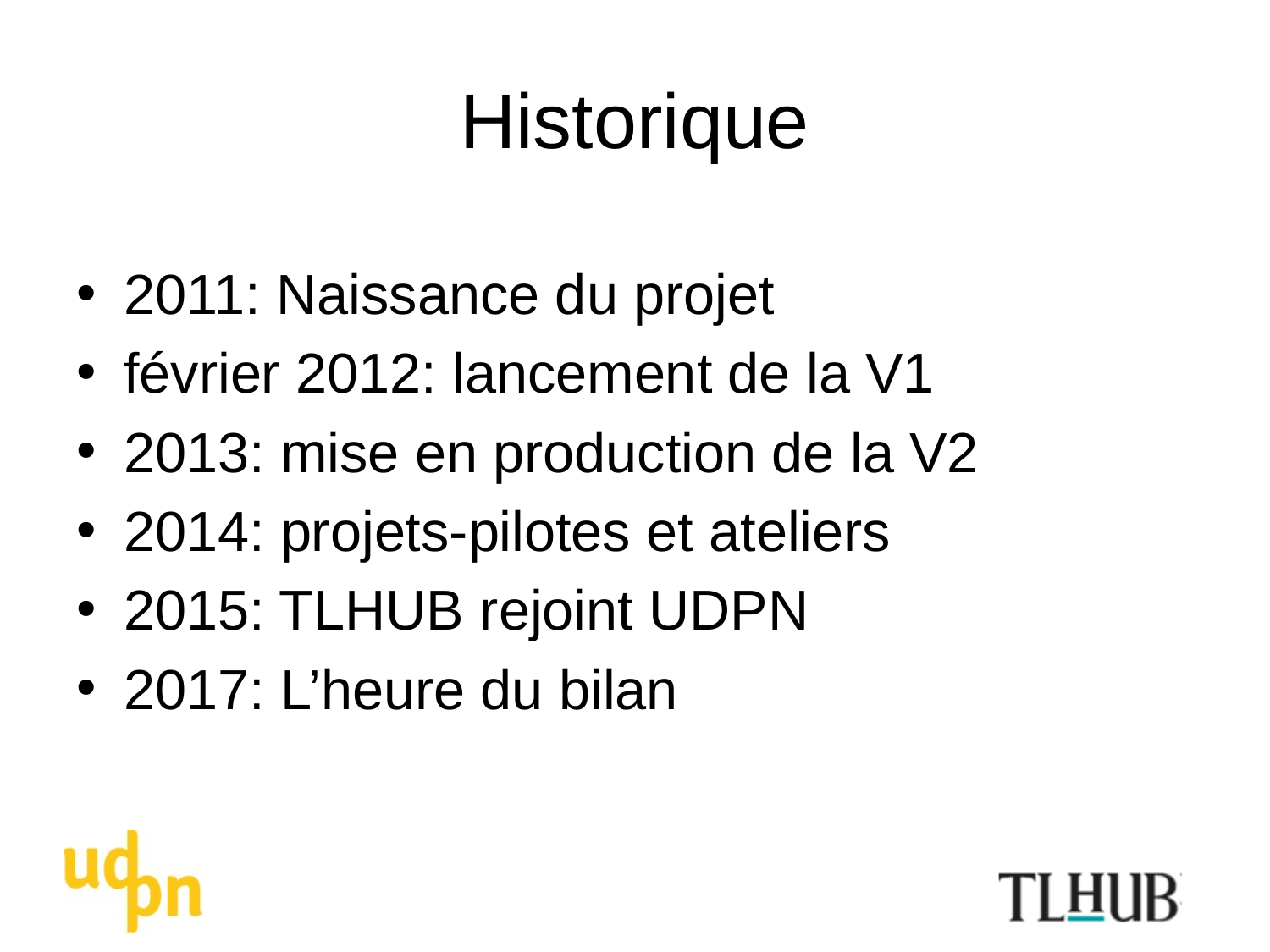

# Historique
2011: Naissance du projet
février 2012: lancement de la V1
2013: mise en production de la V2
2014: projets-pilotes et ateliers
2015: TLHUB rejoint UDPN
2017: L’heure du bilan